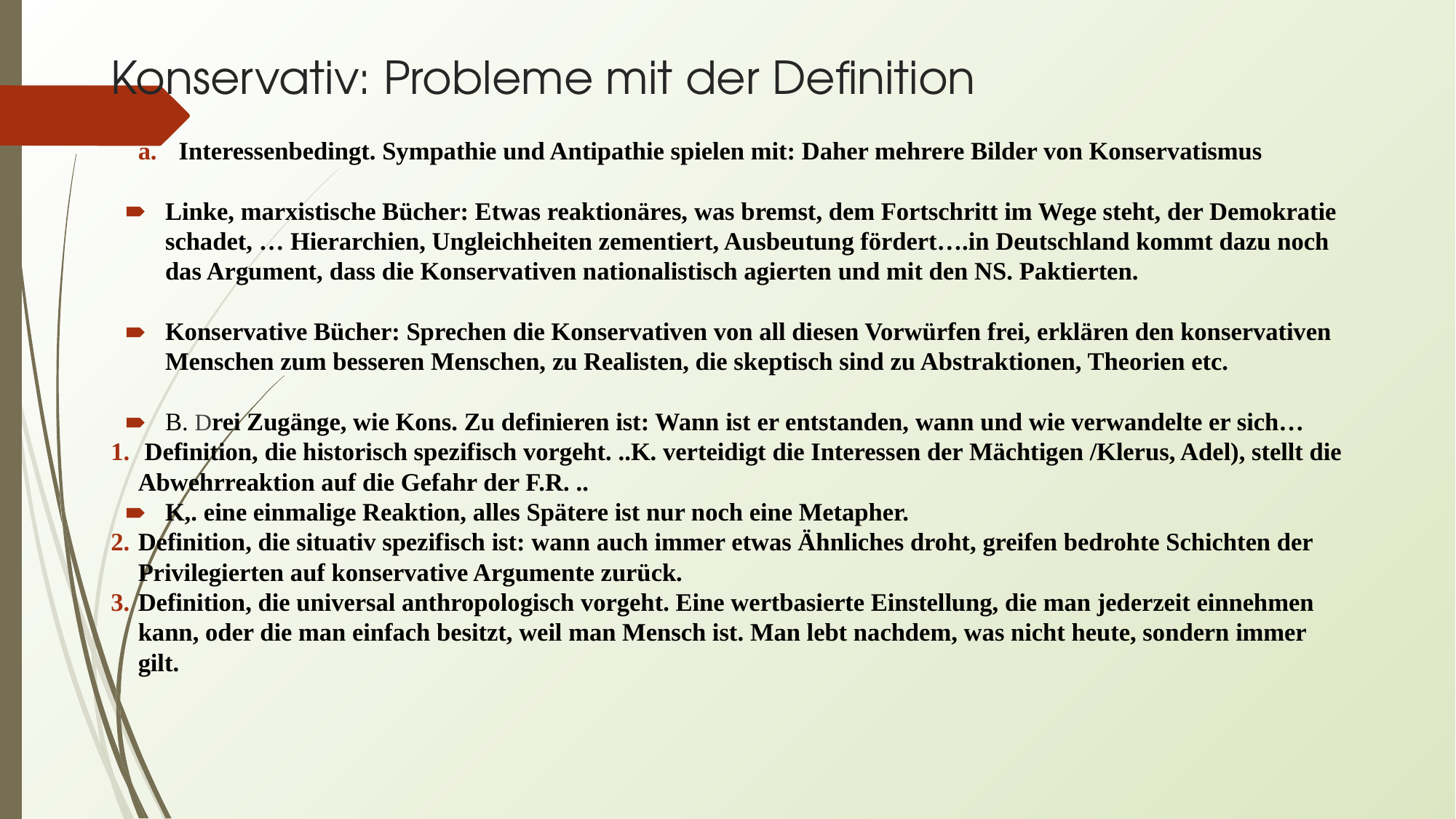

# Konservativ: Probleme mit der Definition
Interessenbedingt. Sympathie und Antipathie spielen mit: Daher mehrere Bilder von Konservatismus

Linke, marxistische Bücher: Etwas reaktionäres, was bremst, dem Fortschritt im Wege steht, der Demokratie schadet, … Hierarchien, Ungleichheiten zementiert, Ausbeutung fördert….in Deutschland kommt dazu noch das Argument, dass die Konservativen nationalistisch agierten und mit den NS. Paktierten.

Konservative Bücher: Sprechen die Konservativen von all diesen Vorwürfen frei, erklären den konservativen Menschen zum besseren Menschen, zu Realisten, die skeptisch sind zu Abstraktionen, Theorien etc.

B. Drei Zugänge, wie Kons. Zu definieren ist: Wann ist er entstanden, wann und wie verwandelte er sich…
 Definition, die historisch spezifisch vorgeht. ..K. verteidigt die Interessen der Mächtigen /Klerus, Adel), stellt die Abwehrreaktion auf die Gefahr der F.R. ..
K,. eine einmalige Reaktion, alles Spätere ist nur noch eine Metapher.
Definition, die situativ spezifisch ist: wann auch immer etwas Ähnliches droht, greifen bedrohte Schichten der Privilegierten auf konservative Argumente zurück.
Definition, die universal anthropologisch vorgeht. Eine wertbasierte Einstellung, die man jederzeit einnehmen kann, oder die man einfach besitzt, weil man Mensch ist. Man lebt nachdem, was nicht heute, sondern immer gilt.